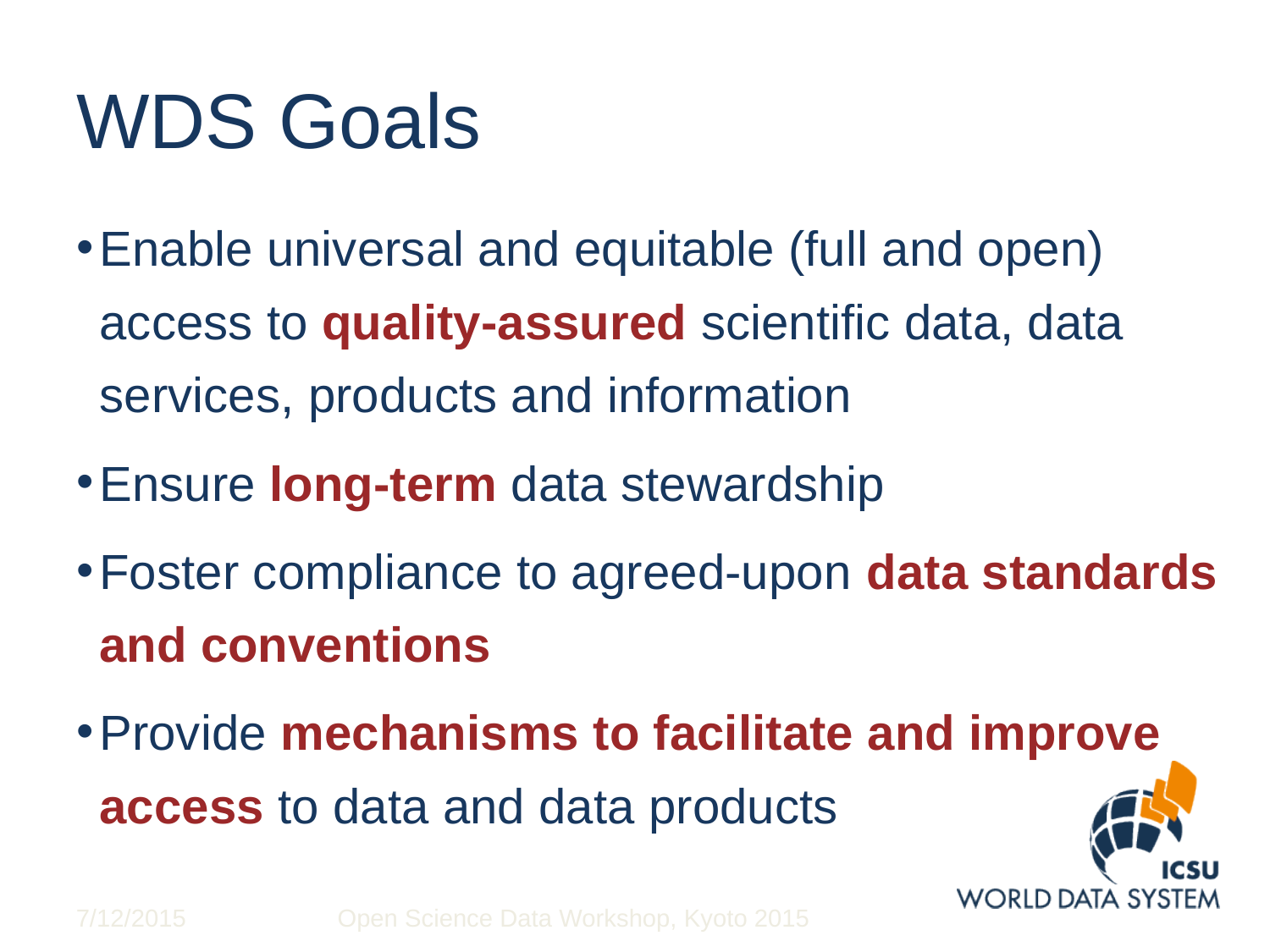

# WDS Goals
Enable universal and equitable (full and open) access to quality-assured scientific data, data services, products and information
Ensure long-term data stewardship
Foster compliance to agreed-upon data standards and conventions
Provide mechanisms to facilitate and improve access to data and data products

7/12/2015
Open Science Data Workshop, Kyoto 2015